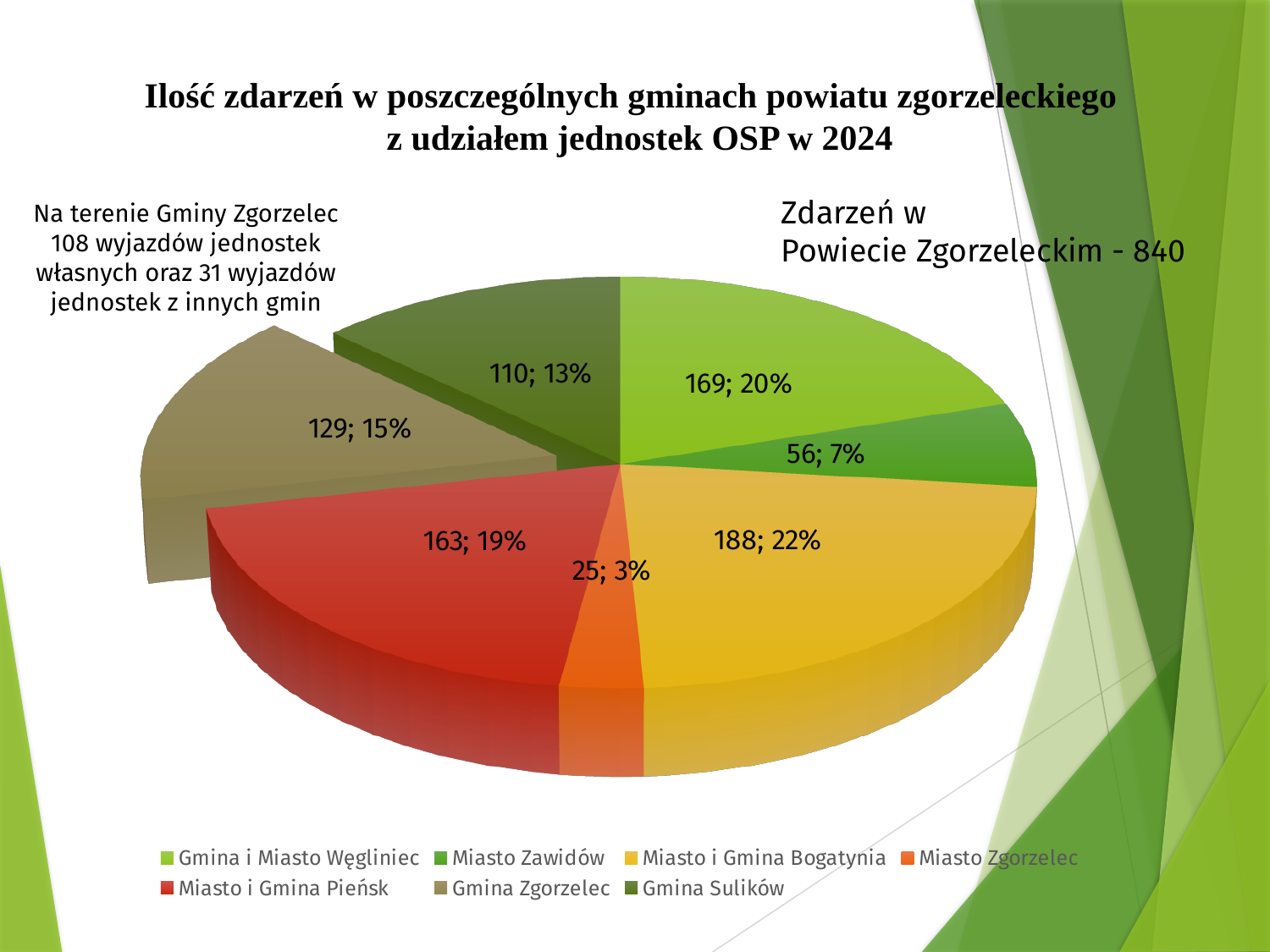

Ilość zdarzeń w poszczególnych gminach powiatu zgorzeleckiego
z udziałem jednostek OSP w 2024
Zdarzeń w
Powiecie Zgorzeleckim - 840
Na terenie Gminy Zgorzelec 108 wyjazdów jednostek własnych oraz 31 wyjazdów jednostek z innych gmin

[unsupported chart]